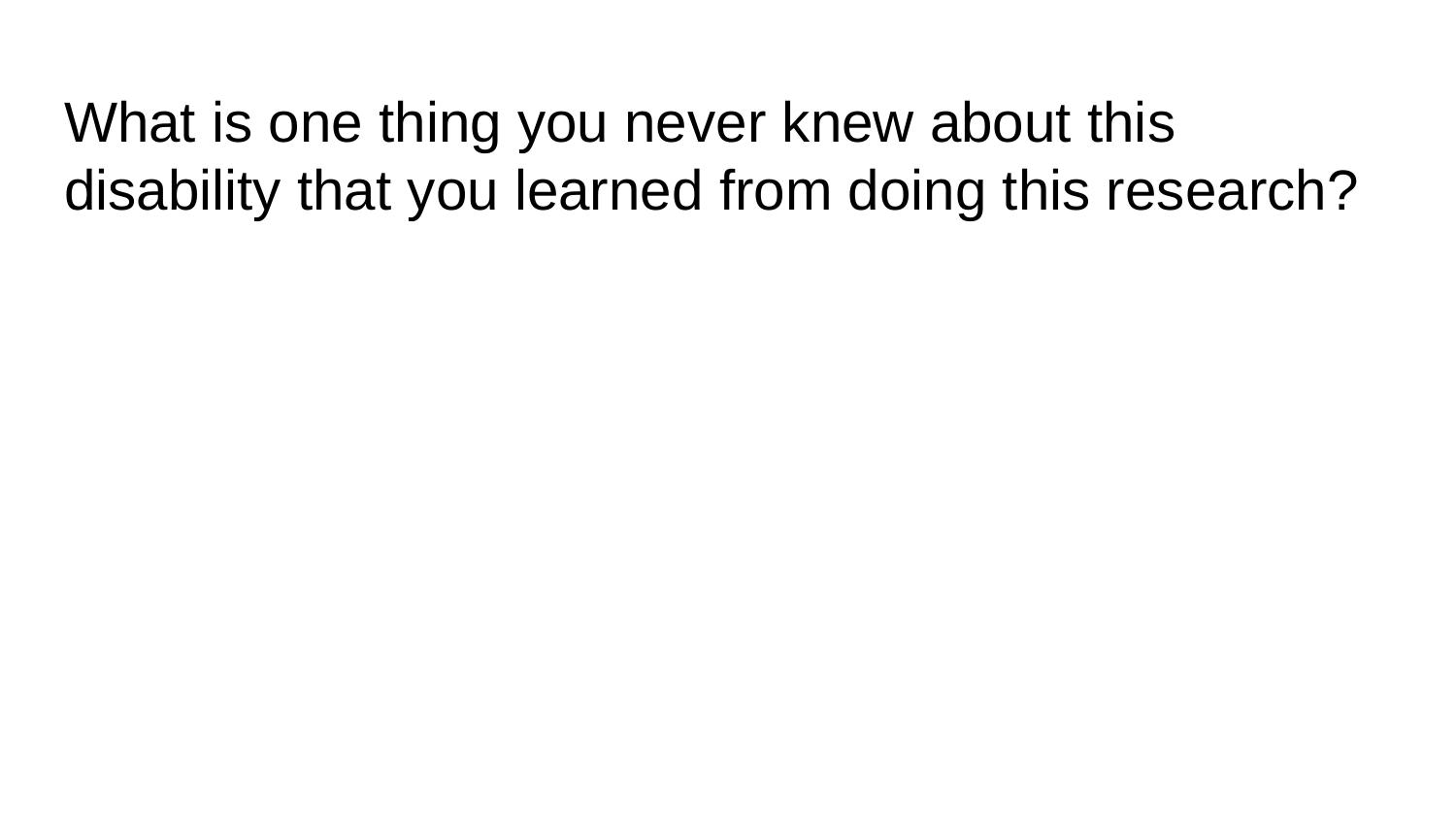

# What is one thing you never knew about this disability that you learned from doing this research?